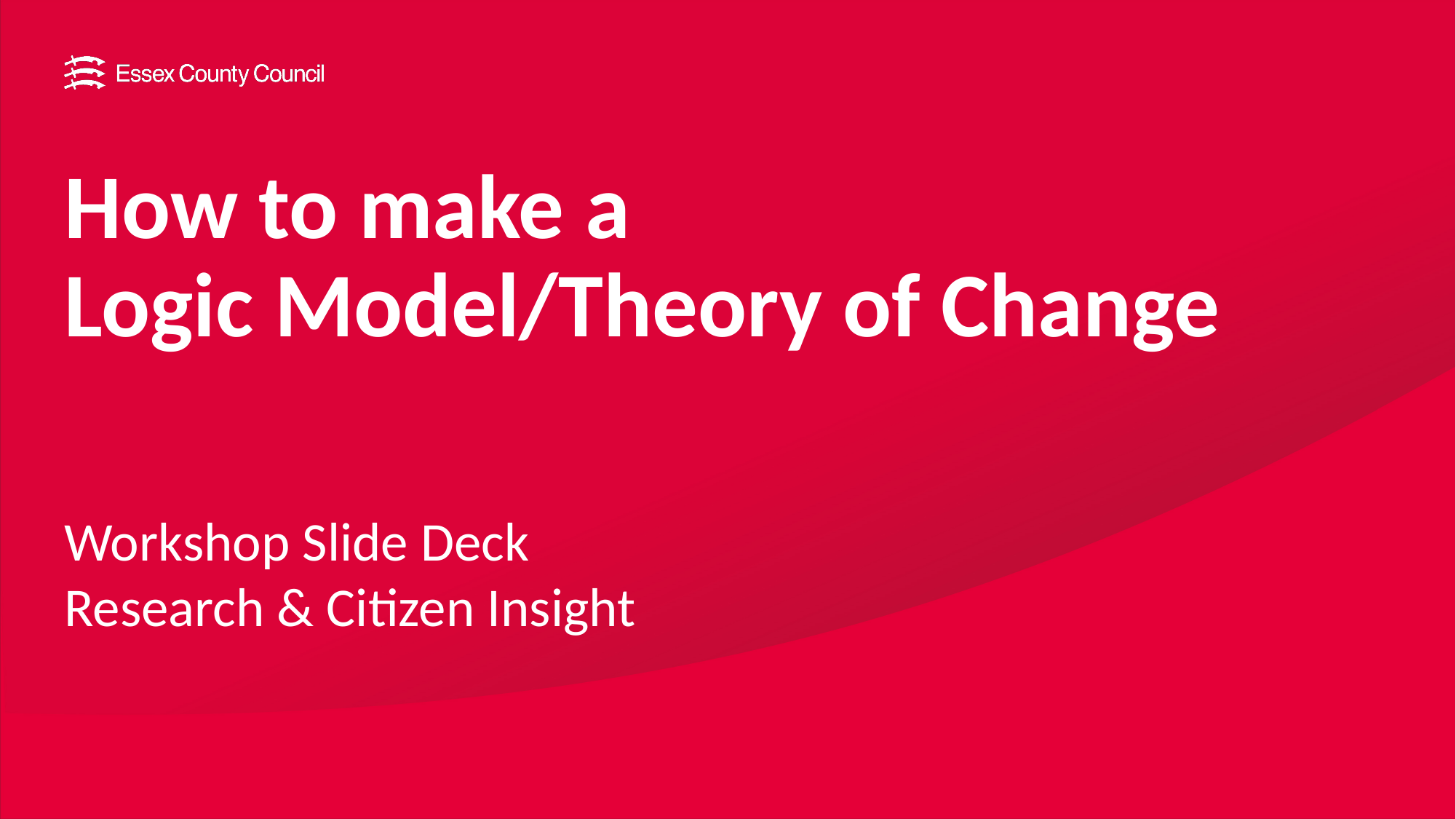

# How to make a Logic Model/Theory of Change
Workshop Slide Deck
Research & Citizen Insight